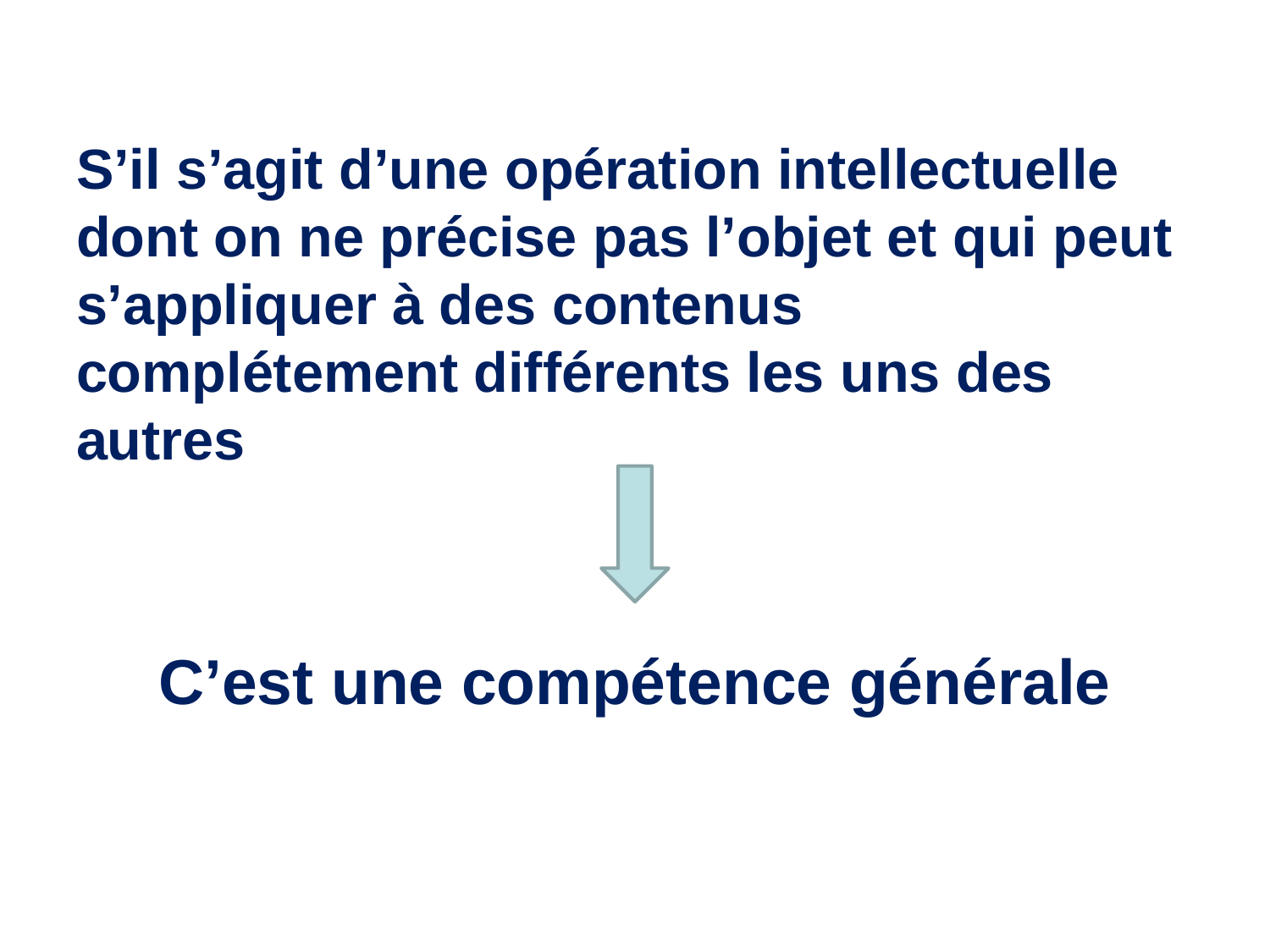

#
S’il s’agit d’une opération intellectuelle dont on ne précise pas l’objet et qui peut s’appliquer à des contenus complétement différents les uns des autres

C’est une compétence générale